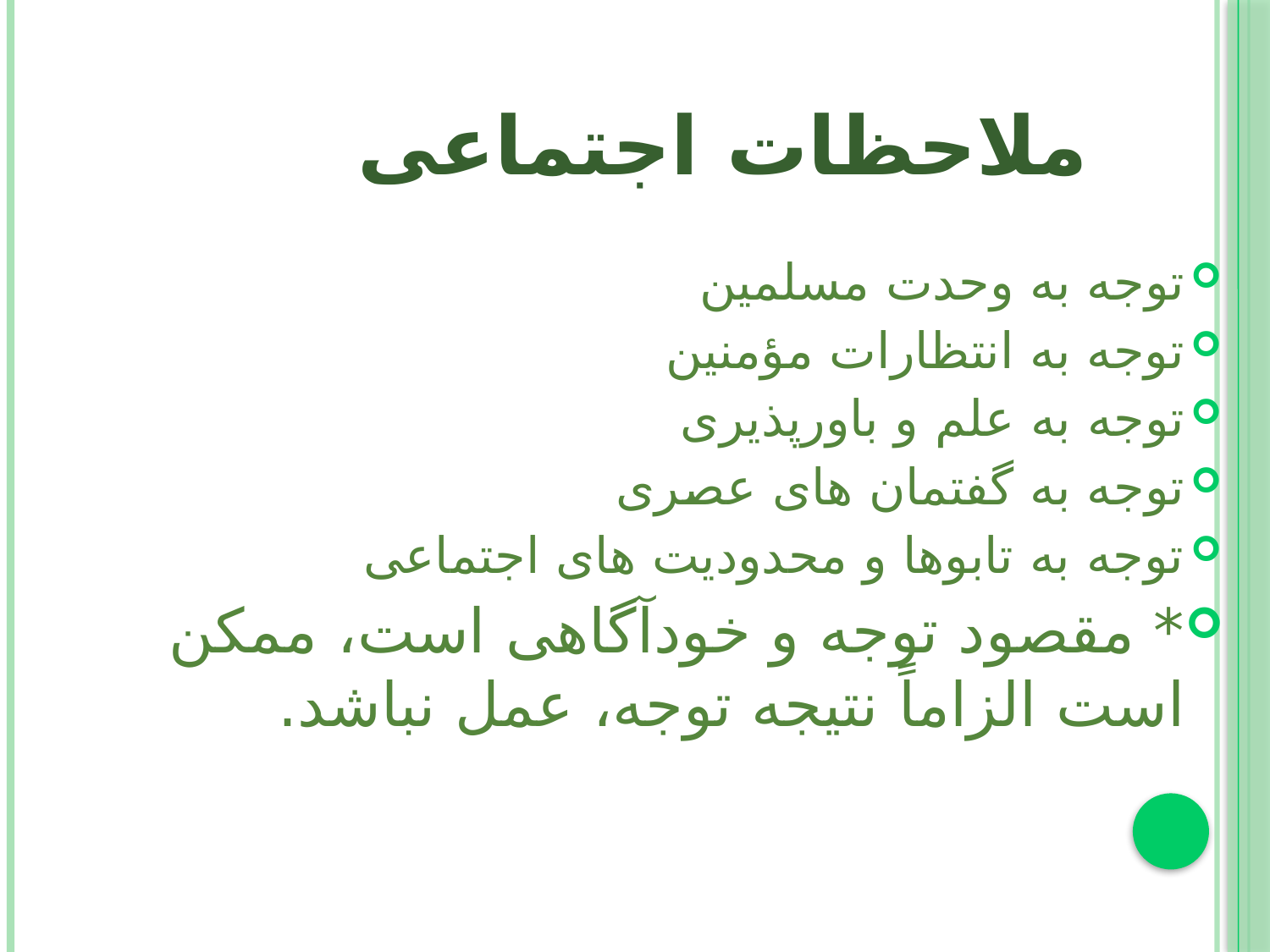

# ملاحظات اجتماعی
توجه به وحدت مسلمين
توجه به انتظارات مؤمنين
توجه به علم و باورپذيری
توجه به گفتمان های عصری
توجه به تابوها و محدوديت های اجتماعی
* مقصود توجه و خودآگاهی است، ممکن است الزاماً نتيجه توجه، عمل نباشد.